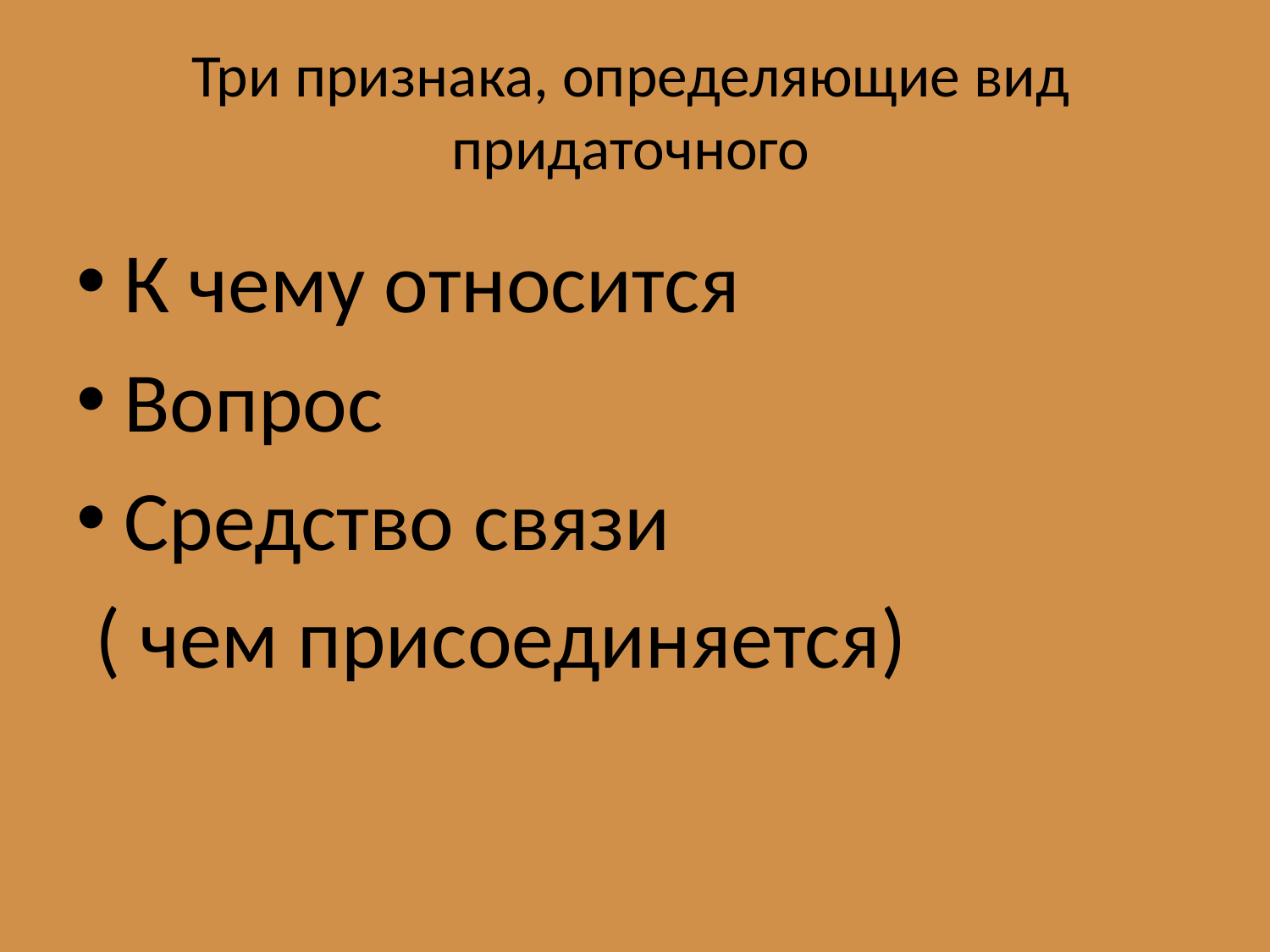

# Три признака, определяющие вид придаточного
К чему относится
Вопрос
Средство связи
 ( чем присоединяется)